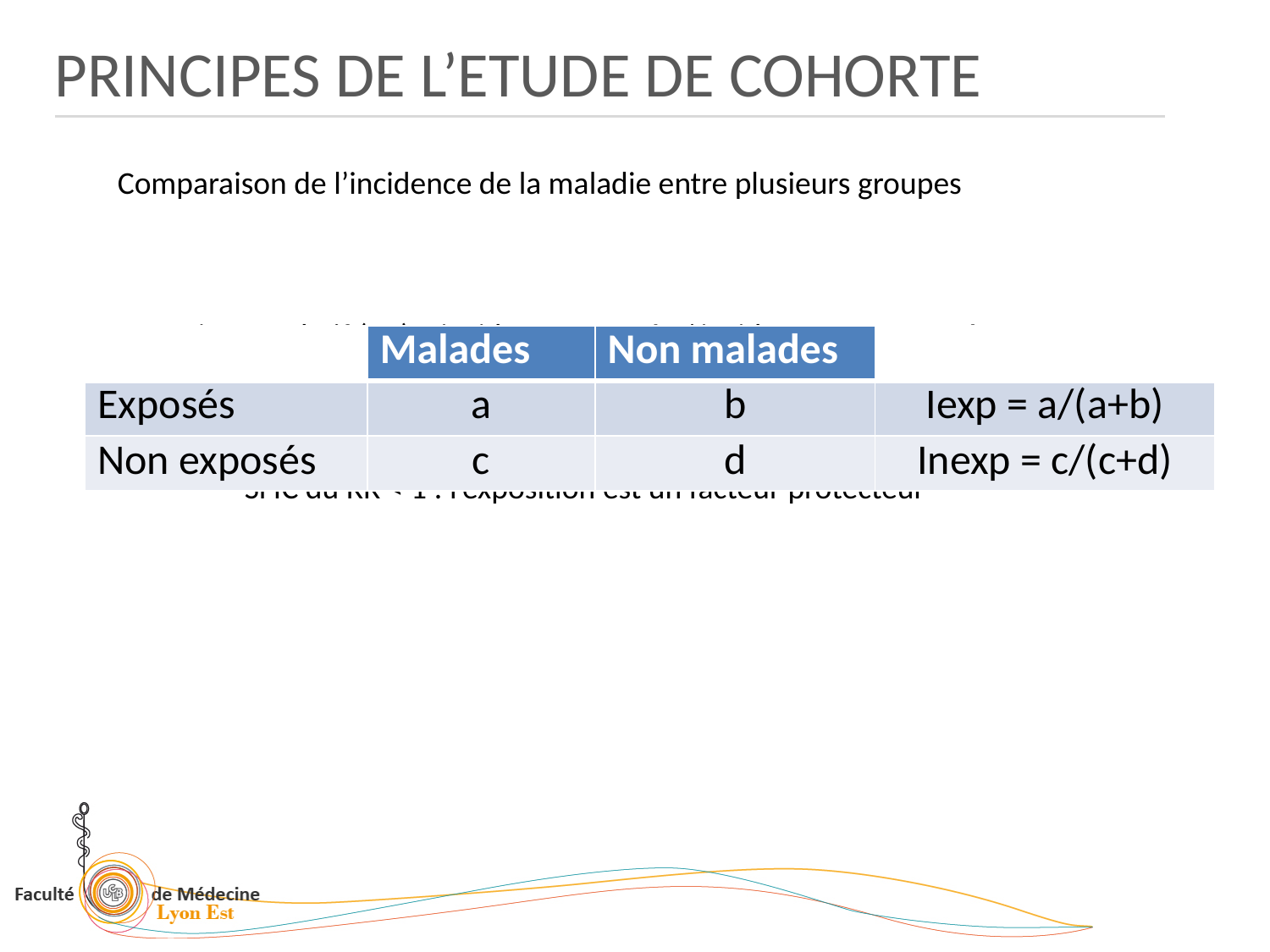

PRINCIPES DE L’ETUDE DE COHORTE
Comparaison de l’incidence de la maladie entre plusieurs groupes

Risque relatif (RR) = incidence exposés / incidence non exposés
Si l’intervalle de confiance (IC) du RR contient 1 : pas d’association entre exposition et maladie
Si IC du RR > 1 : l’exposition est un facteur de risque
Si IC du RR < 1 : l’exposition est un facteur protecteur
|  | Malades | Non malades |  |
| --- | --- | --- | --- |
| Exposés | a | b | Iexp = a/(a+b) |
| Non exposés | c | d | Inexp = c/(c+d) |